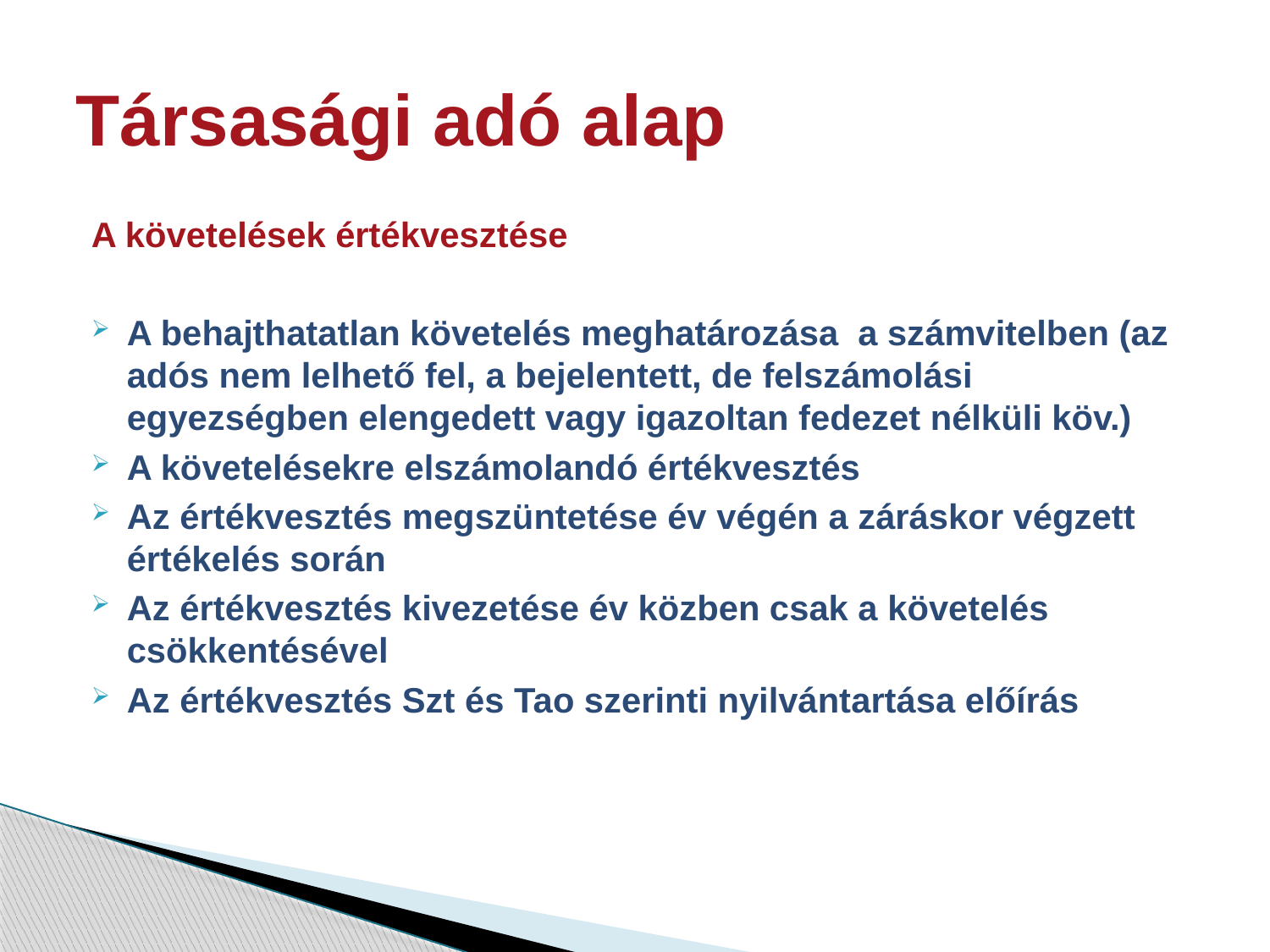

# Társasági adó alap
A követelések értékvesztése

A behajthatatlan követelés meghatározása  a számvitelben (az adós nem lelhető fel, a bejelentett, de felszámolási egyezségben elengedett vagy igazoltan fedezet nélküli köv.)
A követelésekre elszámolandó értékvesztés
Az értékvesztés megszüntetése év végén a záráskor végzett értékelés során
Az értékvesztés kivezetése év közben csak a követelés csökkentésével
Az értékvesztés Szt és Tao szerinti nyilvántartása előírás